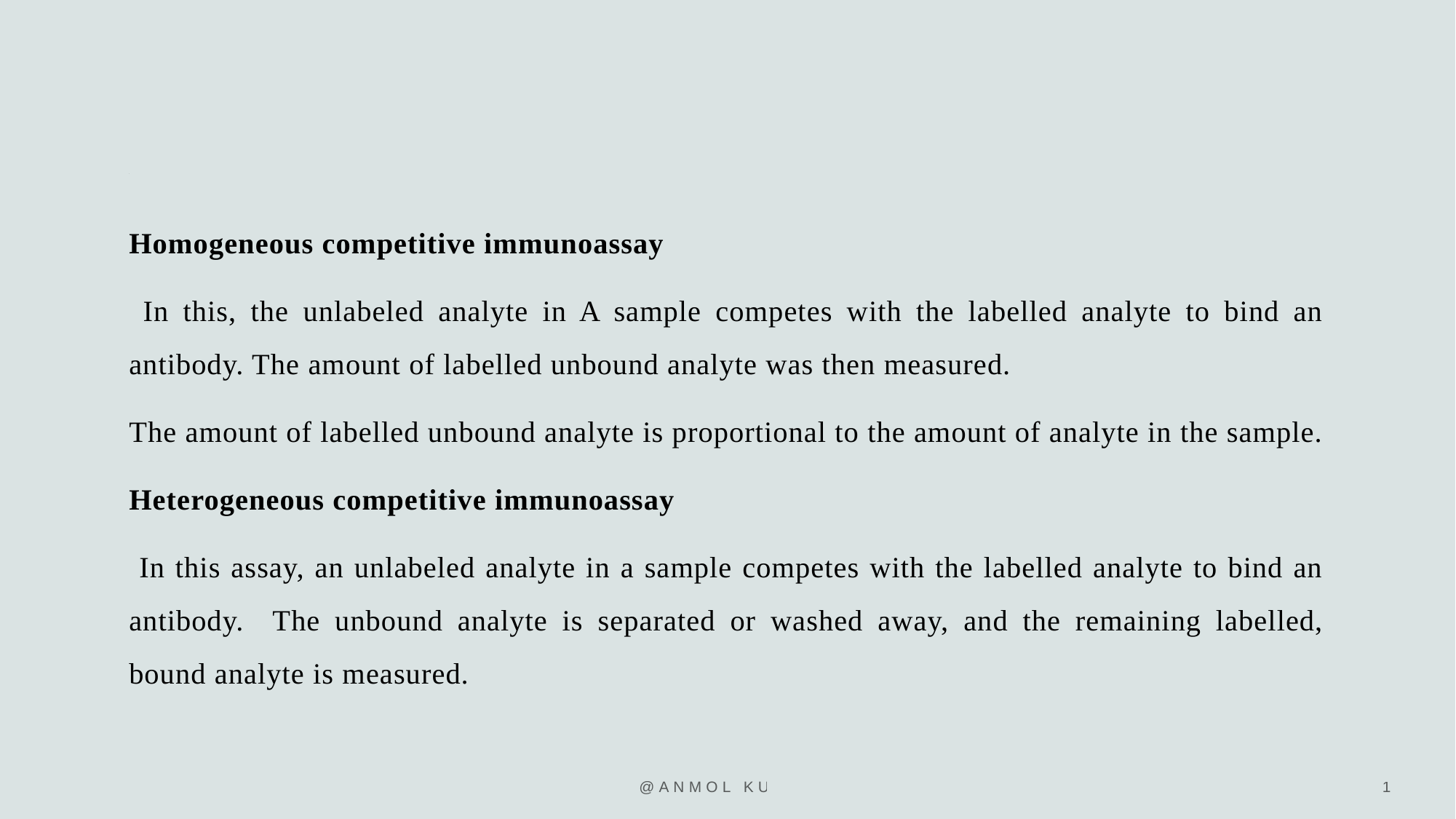

# .
Homogeneous competitive immunoassay
 In this, the unlabeled analyte in A sample competes with the labelled analyte to bind an antibody. The amount of labelled unbound analyte was then measured.
The amount of labelled unbound analyte is proportional to the amount of analyte in the sample.
Heterogeneous competitive immunoassay
 In this assay, an unlabeled analyte in a sample competes with the labelled analyte to bind an antibody.  The unbound analyte is separated or washed away, and the remaining labelled, bound analyte is measured.
@Anmol kumar
1